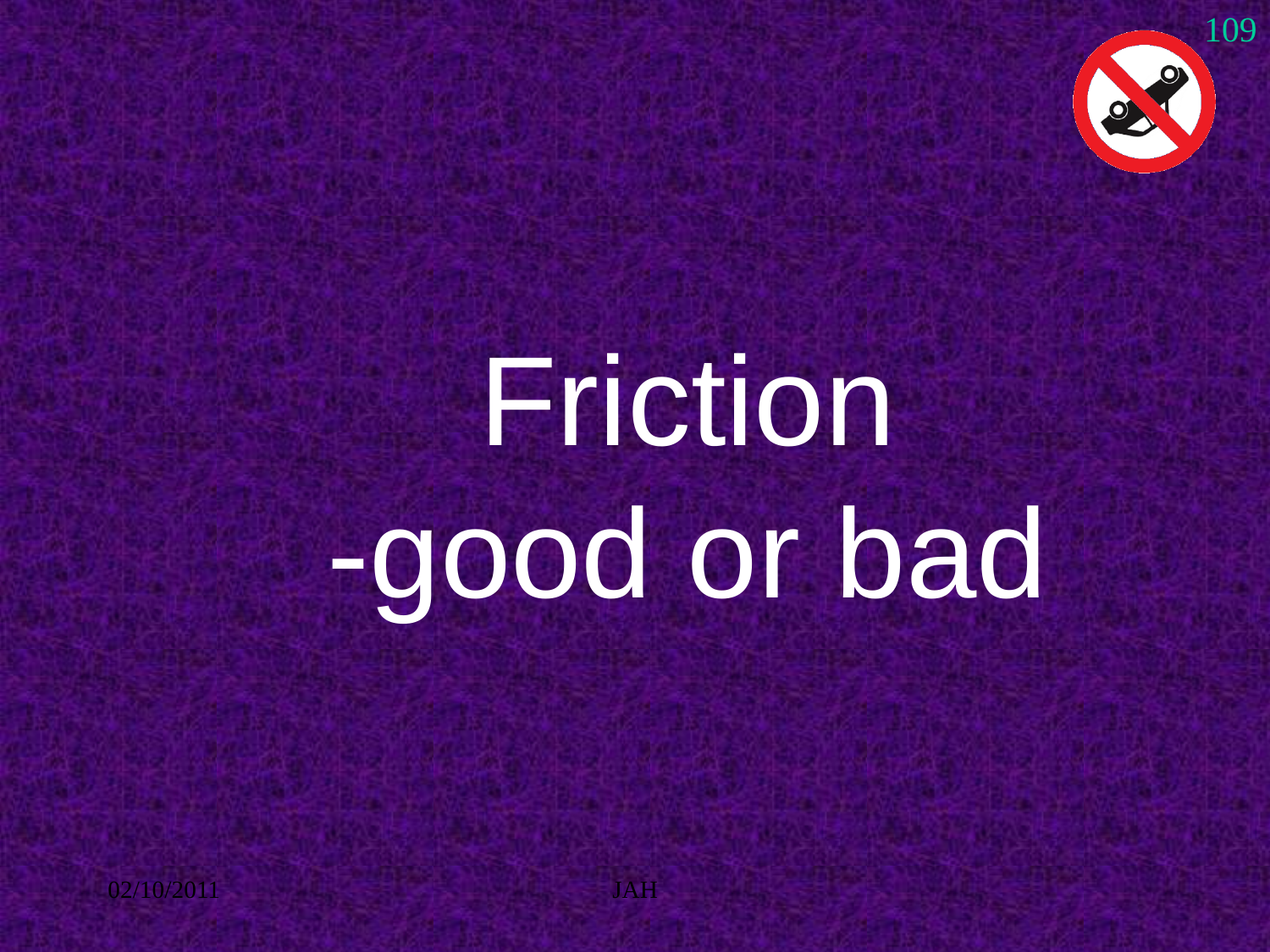

109
Friction
-good or bad
02/10/2011
JAH